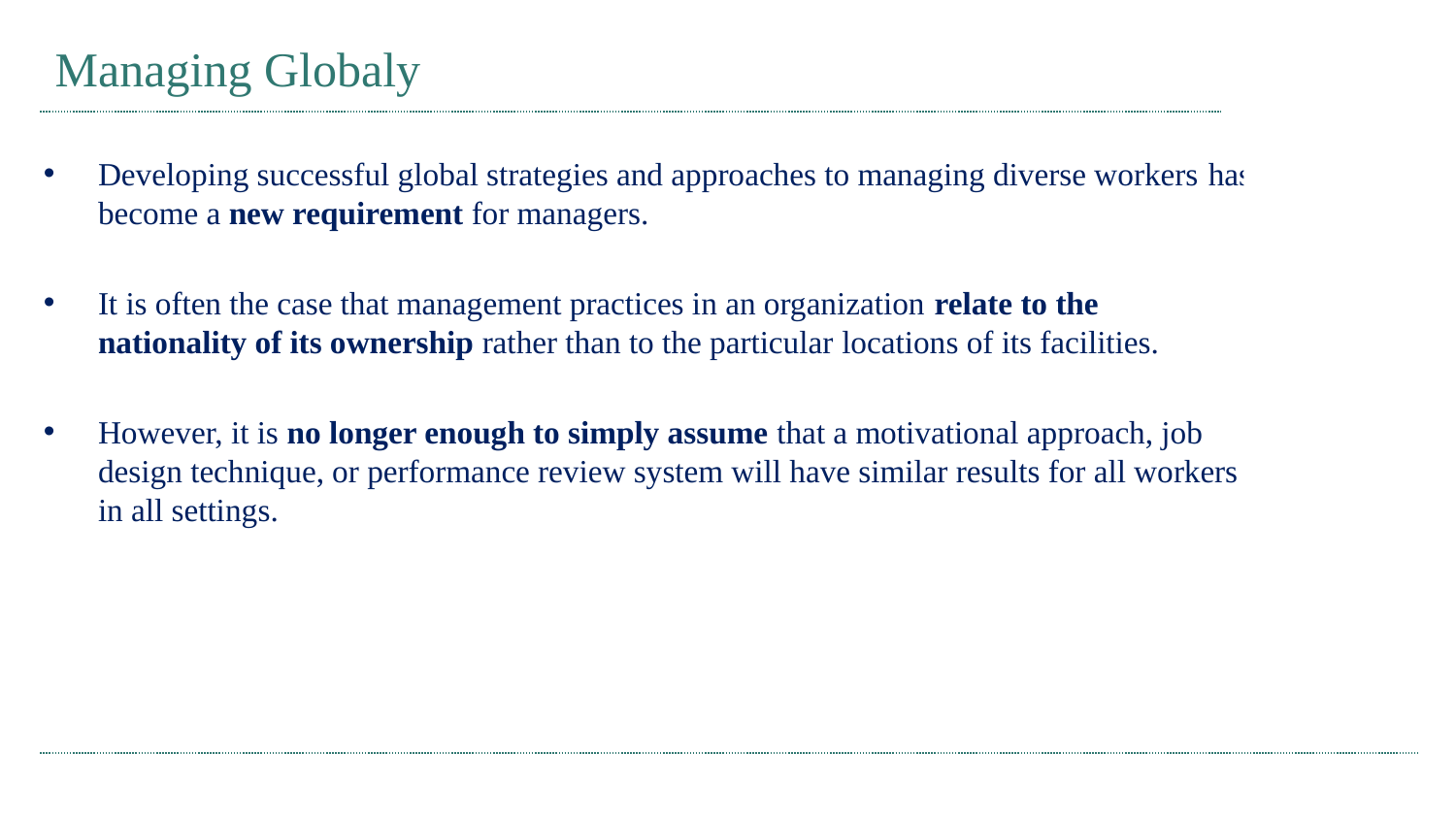

# Managing Globaly
Developing successful global strategies and approaches to managing diverse workers has become a new requirement for managers.

It is often the case that management practices in an organization relate to the nationality of its ownership rather than to the particular locations of its facilities.

However, it is no longer enough to simply assume that a motivational approach, job design technique, or performance review system will have similar results for all workers in all settings.